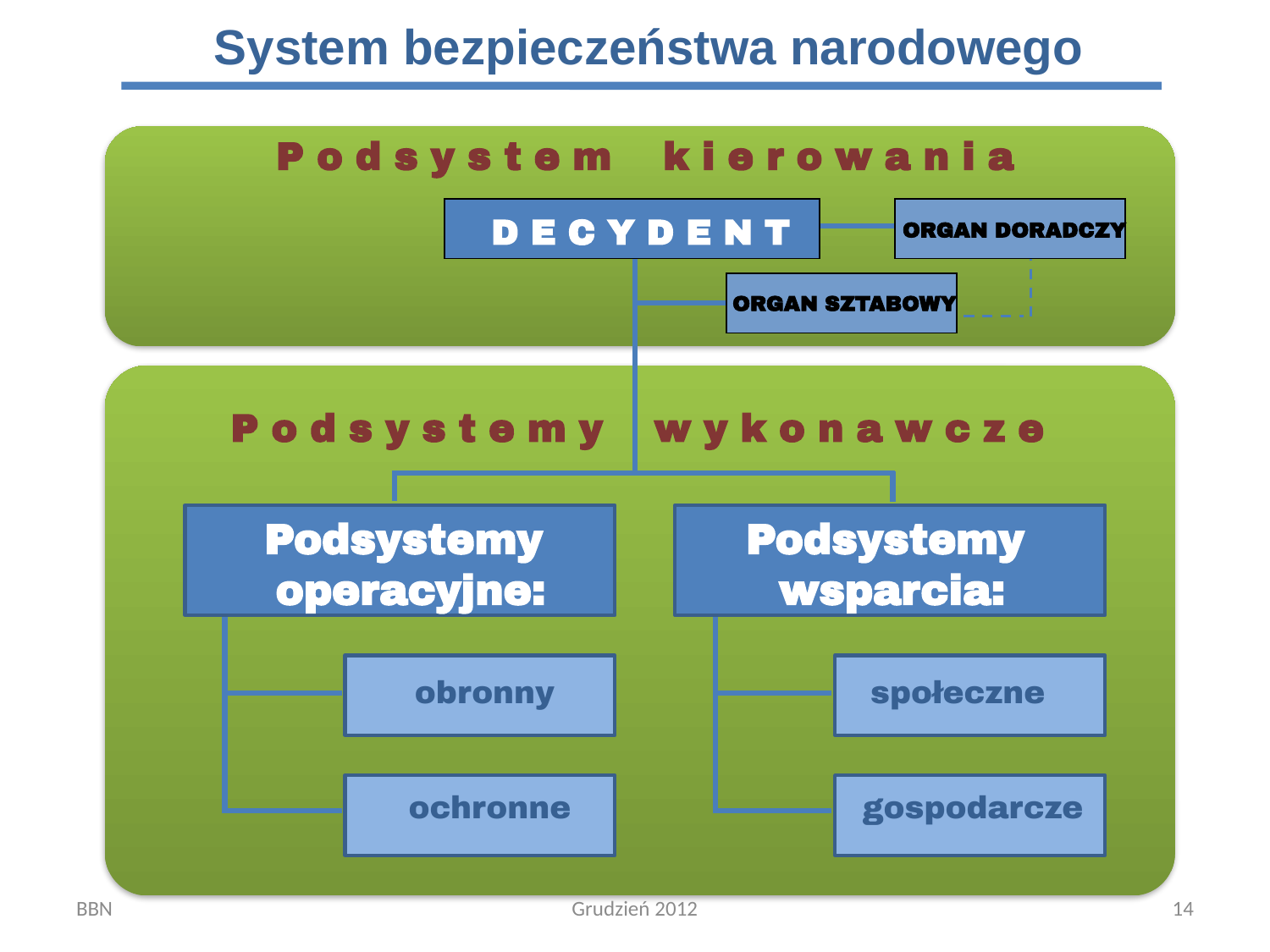

System bezpieczeństwa narodowego

P o d s y s t e m    k i e r o w a n i a

D E C Y D E N T
ORGAN DORADCZY

ORGAN SZTABOWY

P o d s y s t e m y    w y k o n a w c z e
Podsystemy
operacyjne:

Podsystemy
wsparcia:

obronny
społeczne

ochronne
gospodarcze
BBN
Grudzień 2012
14